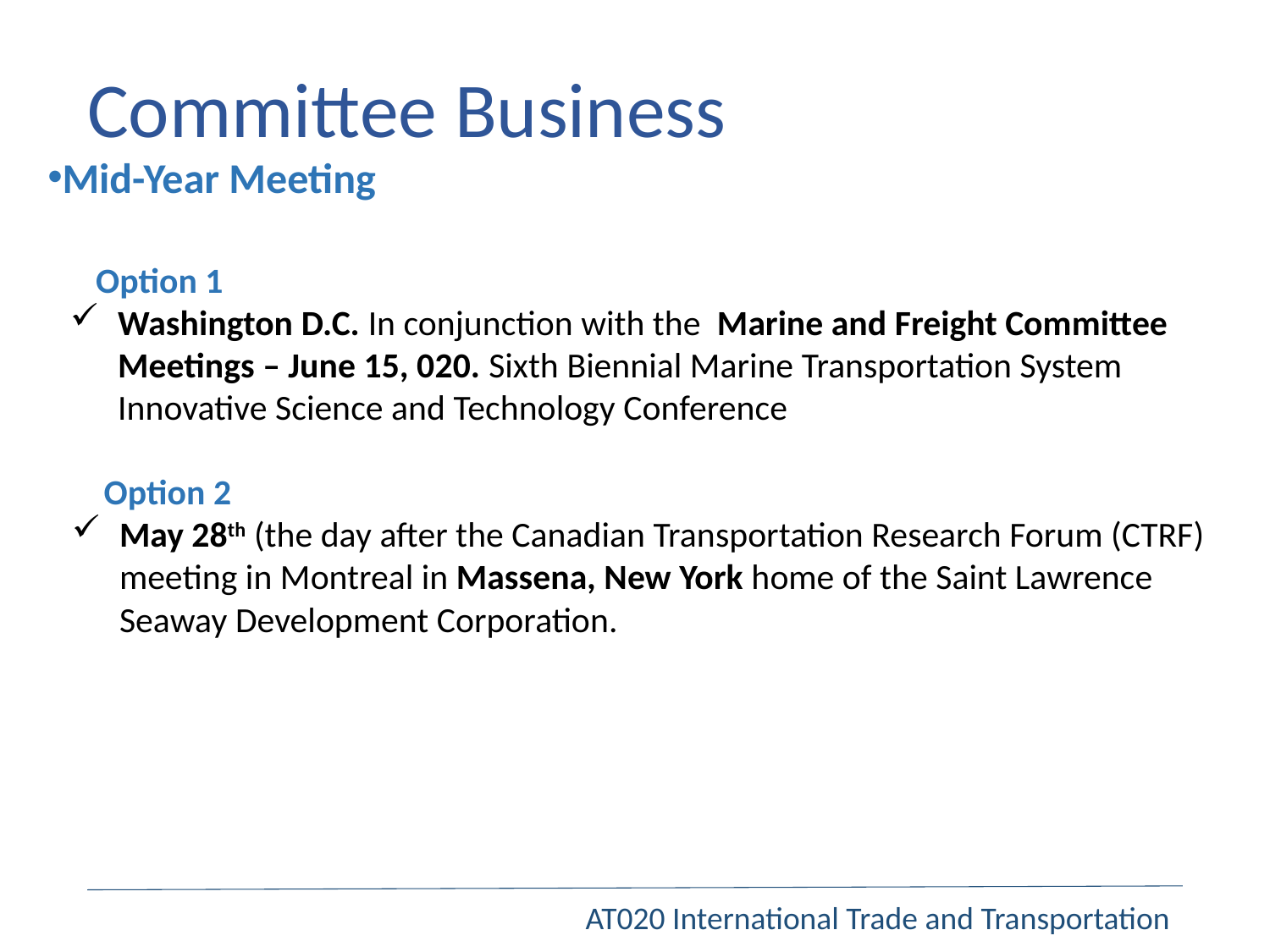

# Committee Business
Mid-Year Meeting

Option 1
Washington D.C. In conjunction with the  Marine and Freight Committee Meetings – June 15, 020. Sixth Biennial Marine Transportation System Innovative Science and Technology Conference

 Option 2
May 28th (the day after the Canadian Transportation Research Forum (CTRF) meeting in Montreal in Massena, New York home of the Saint Lawrence Seaway Development Corporation.

AT020 International Trade and Transportation